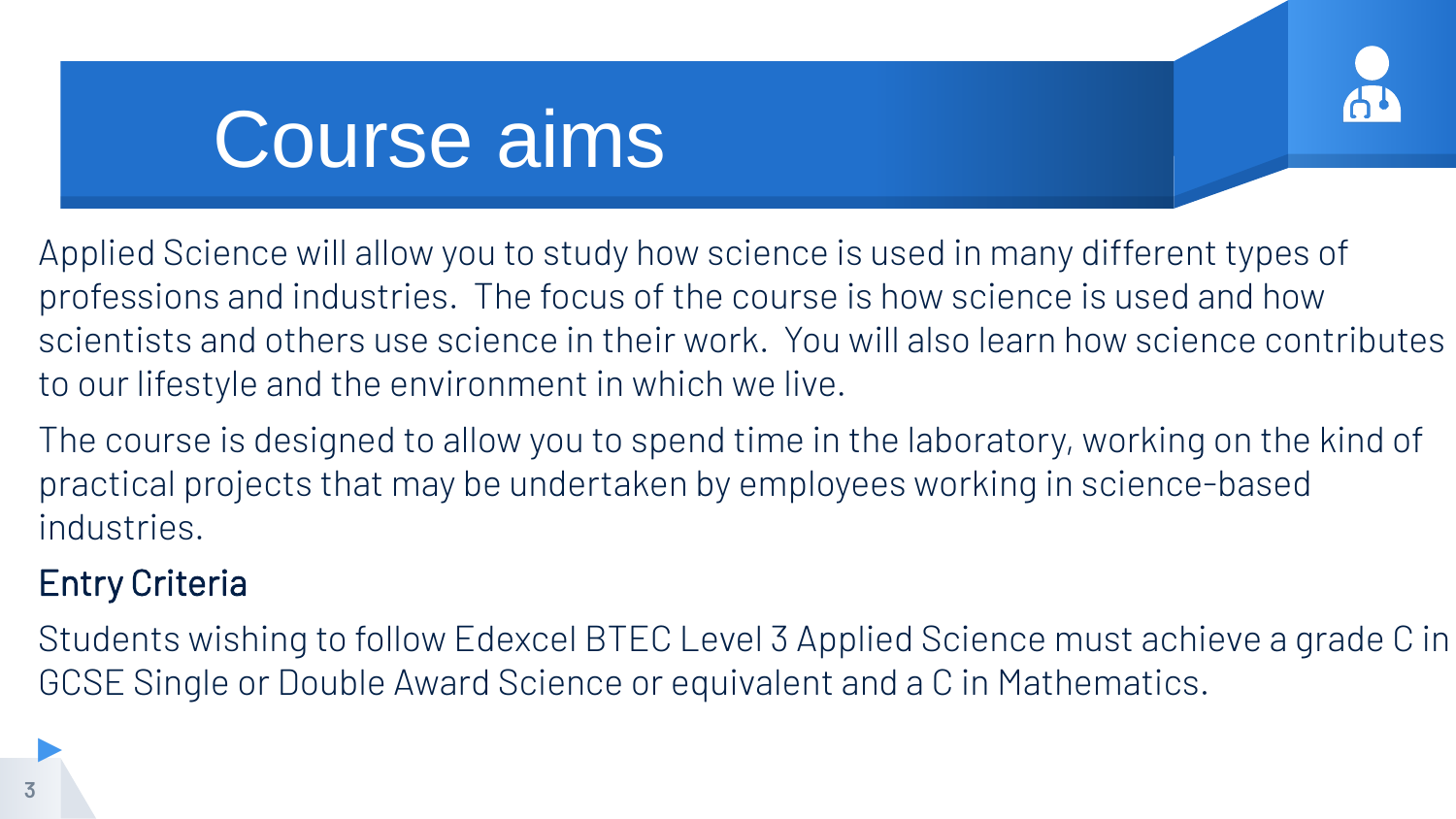

Course aims
Applied Science will allow you to study how science is used in many different types of professions and industries.  The focus of the course is how science is used and how scientists and others use science in their work.  You will also learn how science contributes to our lifestyle and the environment in which we live.
The course is designed to allow you to spend time in the laboratory, working on the kind of practical projects that may be undertaken by employees working in science-based industries.
Entry Criteria
Students wishing to follow Edexcel BTEC Level 3 Applied Science must achieve a grade C in GCSE Single or Double Award Science or equivalent and a C in Mathematics.

3